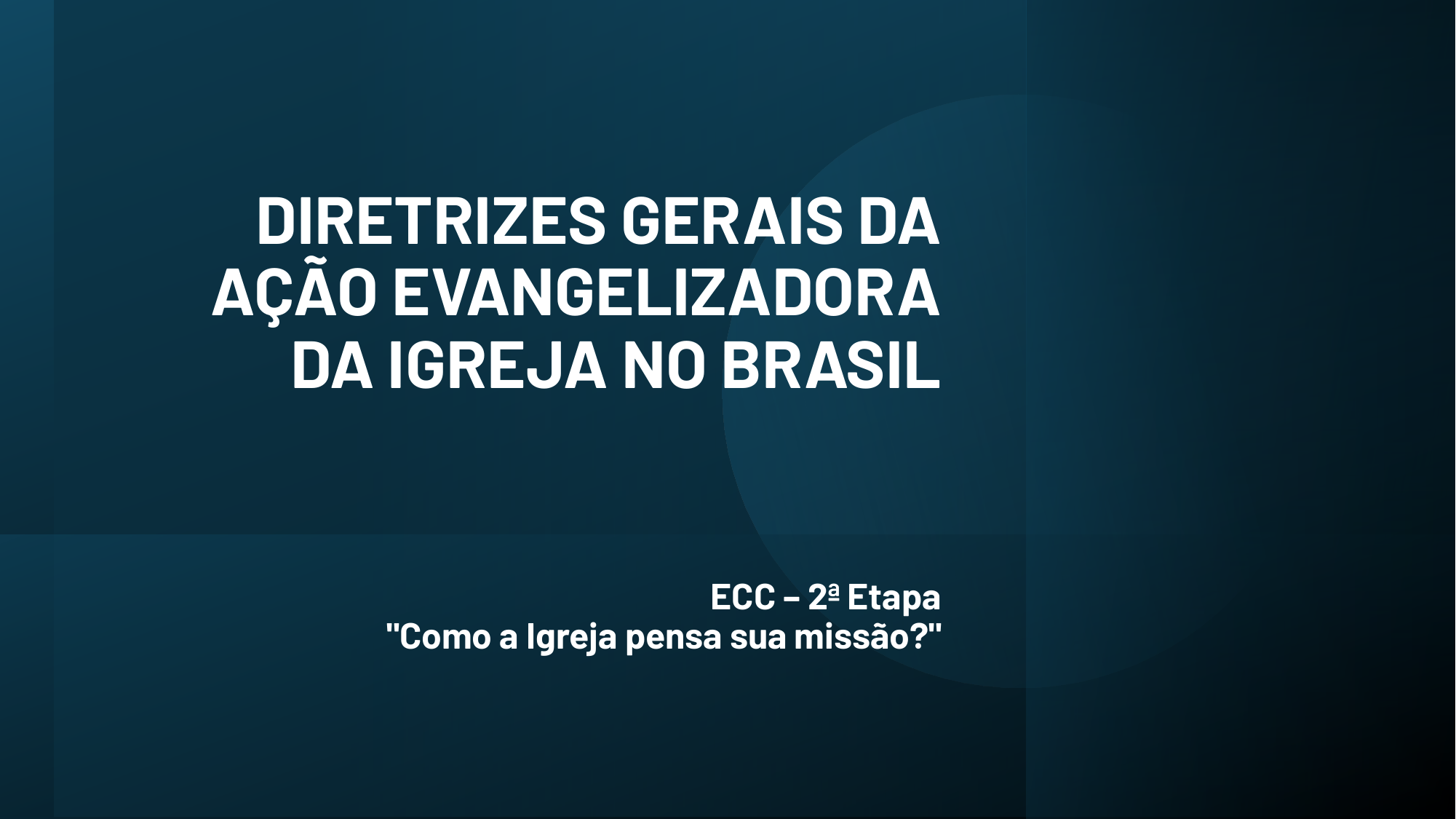

# DIRETRIZES GERAIS DA AÇÃO EVANGELIZADORA DA IGREJA NO BRASIL

ECC – 2ª Etapa
"Como a Igreja pensa sua missão?"